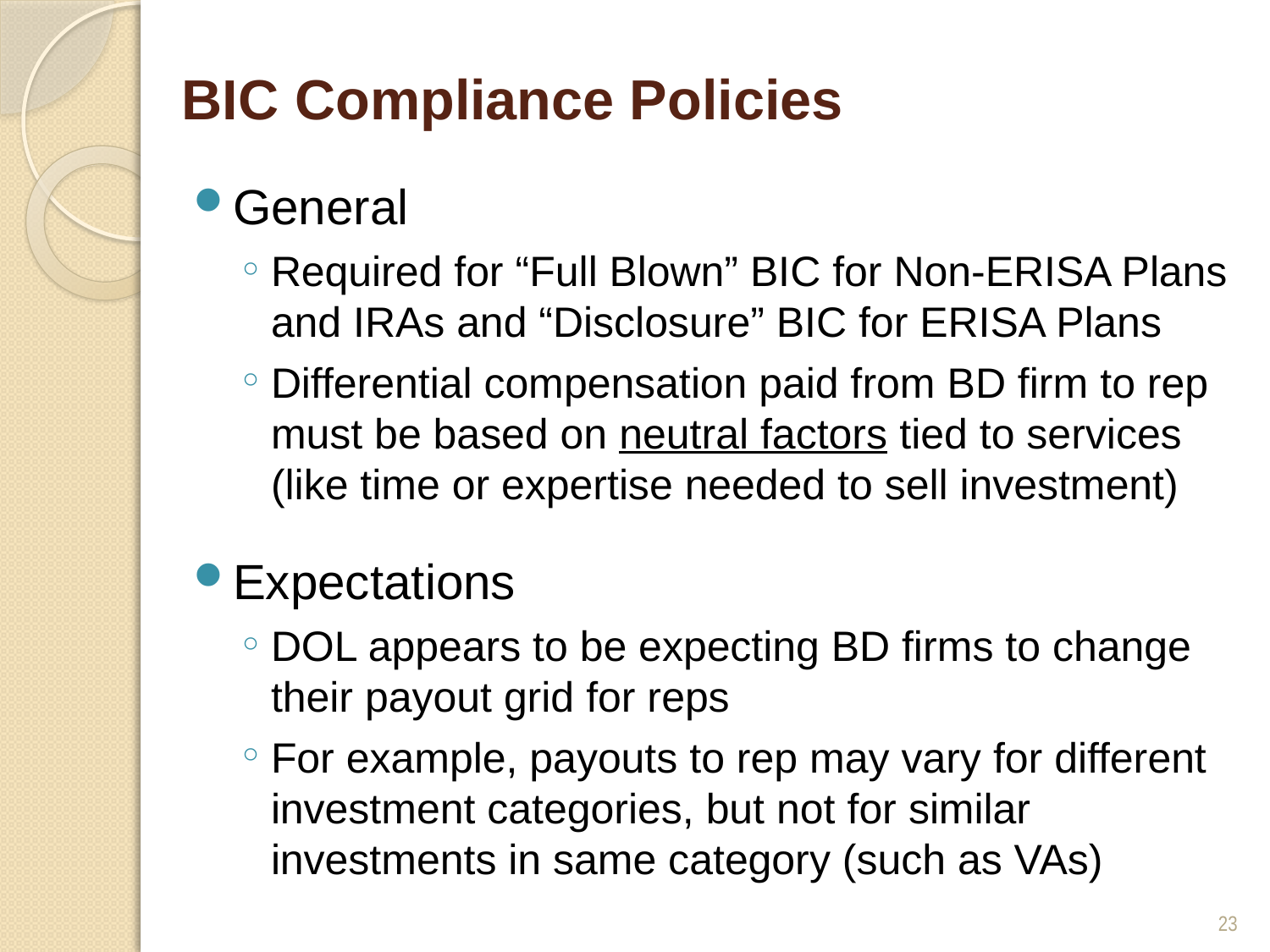

# BIC Compliance Policies
General
Required for “Full Blown” BIC for Non-ERISA Plans and IRAs and “Disclosure” BIC for ERISA Plans
Differential compensation paid from BD firm to rep must be based on neutral factors tied to services (like time or expertise needed to sell investment)
Expectations
DOL appears to be expecting BD firms to change their payout grid for reps
For example, payouts to rep may vary for different investment categories, but not for similar investments in same category (such as VAs)
23